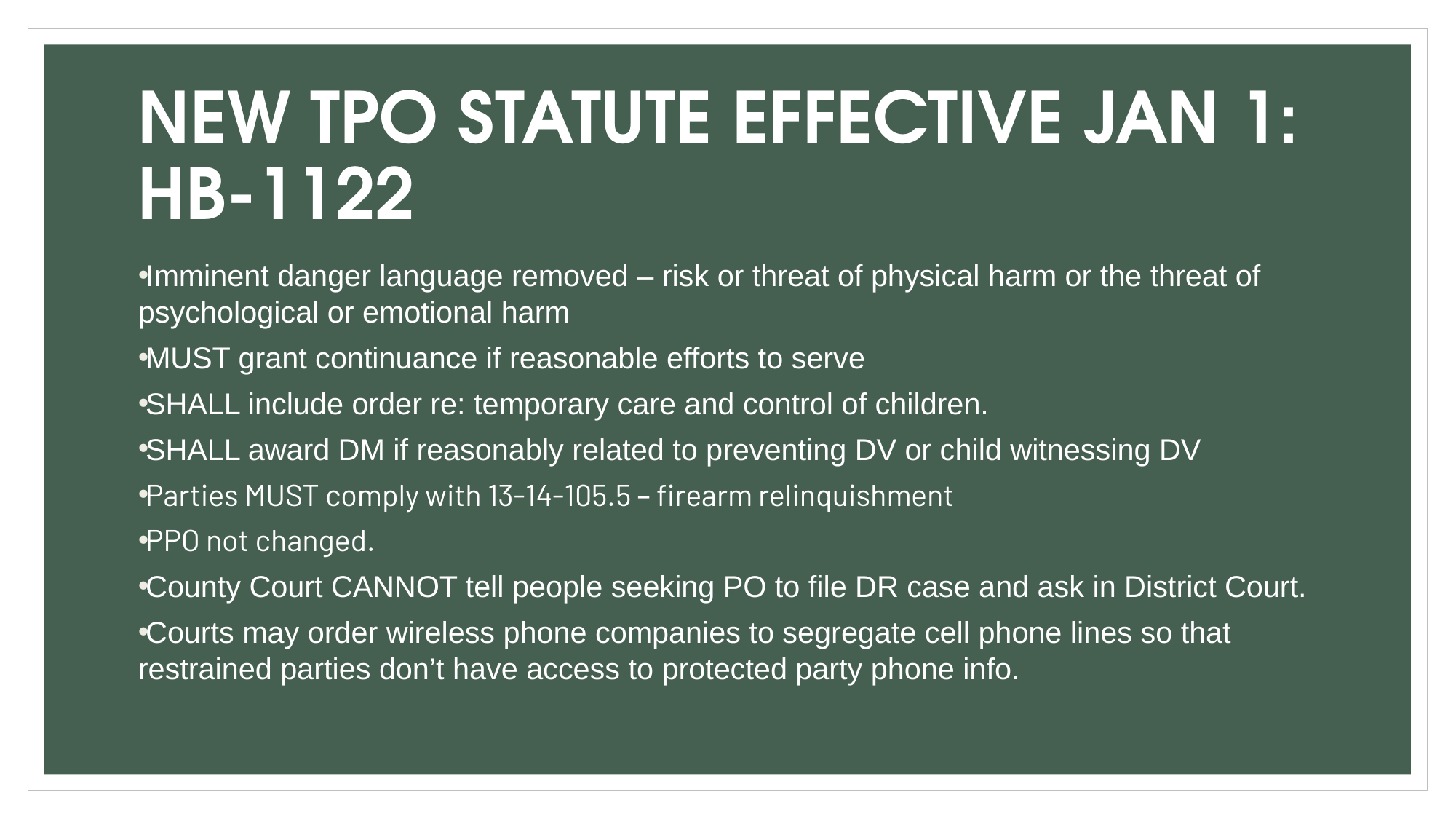

# NEW TPO STATUTE EFFECTIVE JAN 1: HB-1122
Imminent danger language removed – risk or threat of physical harm or the threat of psychological or emotional harm
MUST grant continuance if reasonable efforts to serve
SHALL include order re: temporary care and control of children.
SHALL award DM if reasonably related to preventing DV or child witnessing DV
Parties MUST comply with 13-14-105.5 – firearm relinquishment
PPO not changed.
County Court CANNOT tell people seeking PO to file DR case and ask in District Court.
Courts may order wireless phone companies to segregate cell phone lines so that restrained parties don’t have access to protected party phone info.